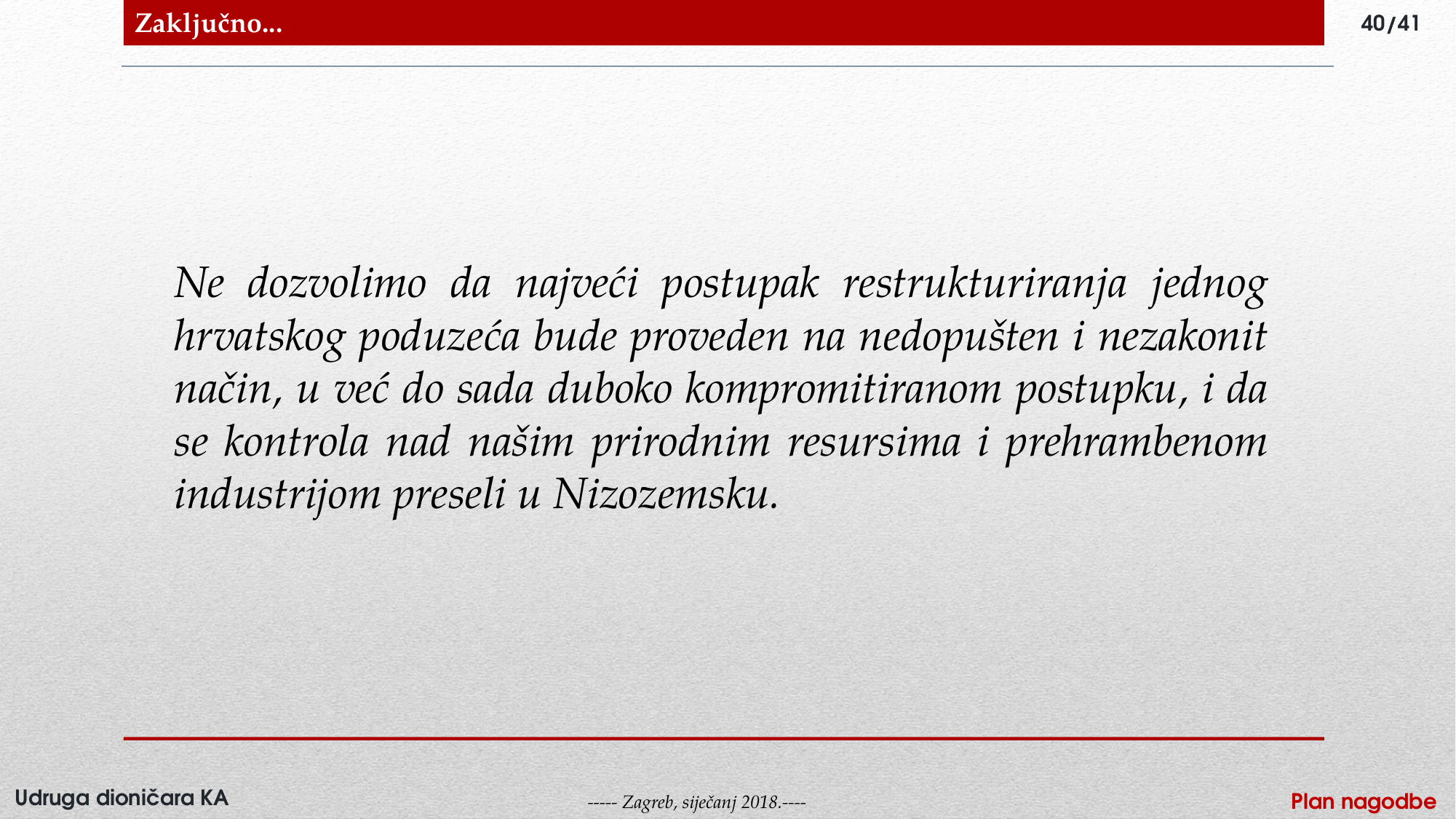

Zaključno...
40/41
Ne dozvolimo da najveći postupak restrukturiranja jednog hrvatskog poduzeća bude proveden na nedopušten i nezakonit način, u već do sada duboko kompromitiranom postupku, i da se kontrola nad našim prirodnim resursima i prehrambenom industrijom preseli u Nizozemsku.
Udruga dioničara KA
Plan nagodbe
----- Zagreb, siječanj 2018.----